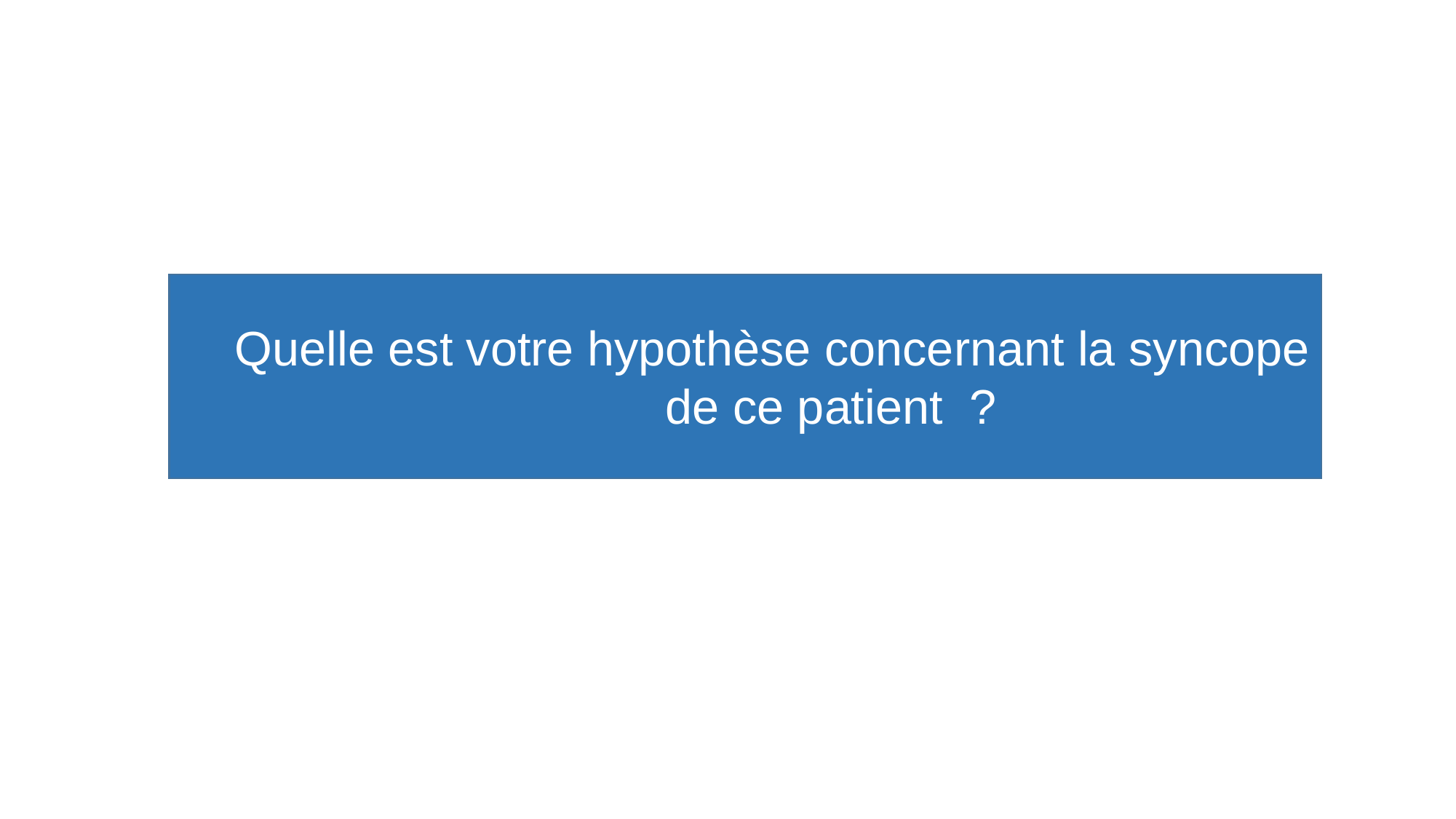

Quelle est votre hypothèse concernant la syncope
                                de ce patient  ?